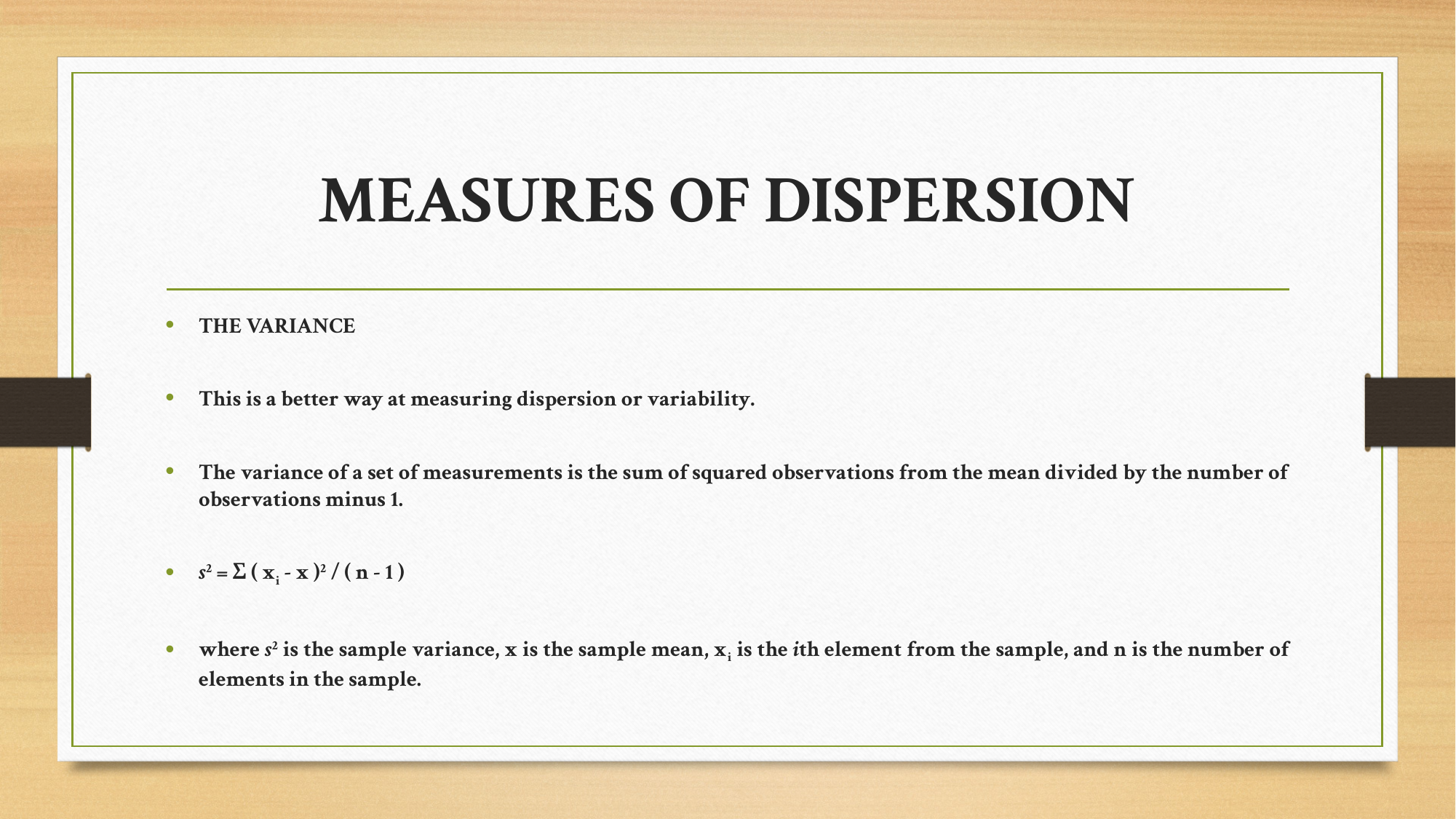

# MEASURES OF DISPERSION
THE VARIANCE

This is a better way at measuring dispersion or variability.

The variance of a set of measurements is the sum of squared observations from the mean divided by the number of observations minus 1.

s2 = Σ ( xi - x )2 / ( n - 1 )

where s2 is the sample variance, x is the sample mean, xi is the ith element from the sample, and n is the number of elements in the sample.